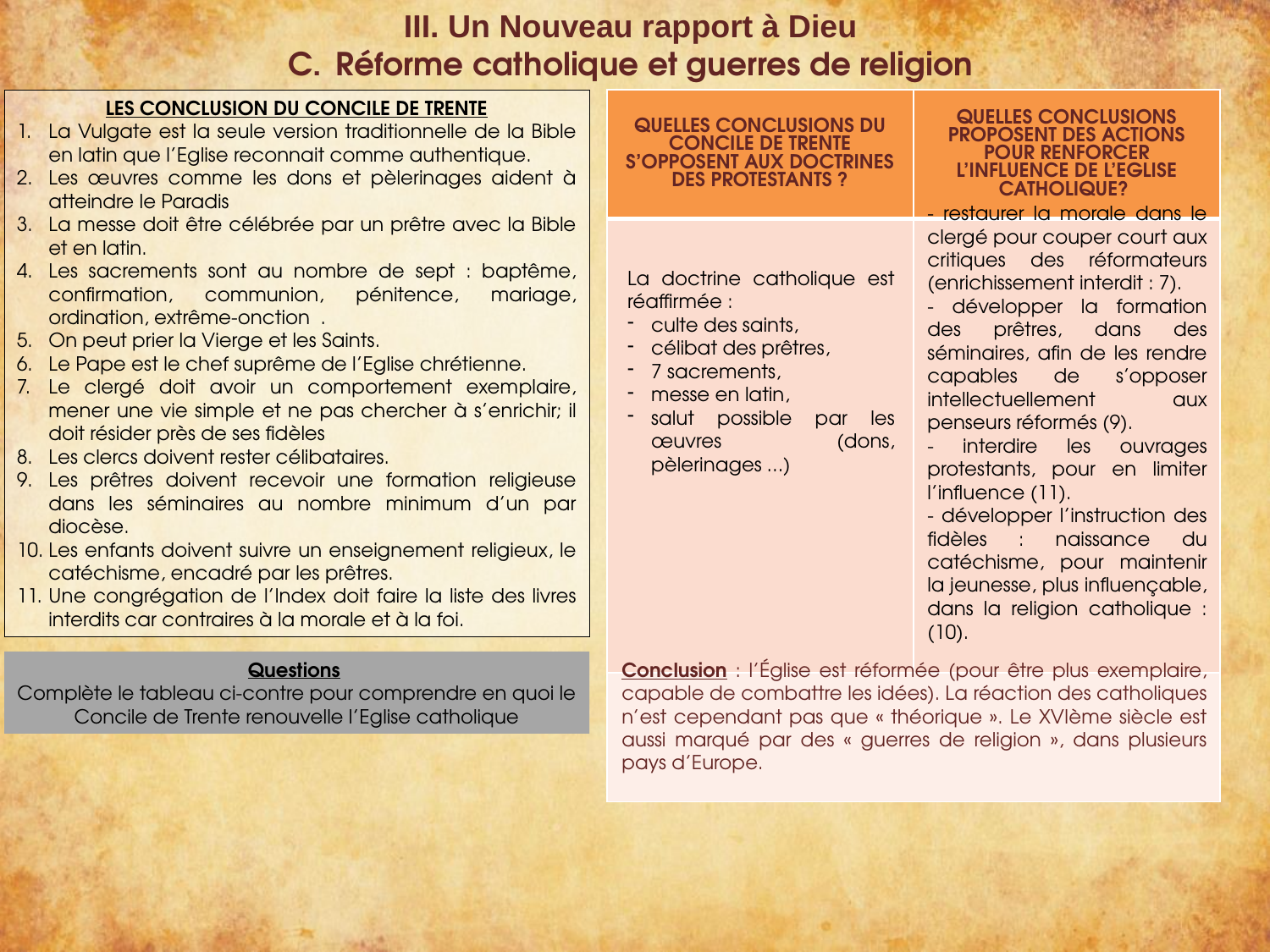

III. Un Nouveau rapport à Dieu
Réforme catholique et guerres de religion
Les conclusion du concile de Trente
La Vulgate est la seule version traditionnelle de la Bible en latin que l’Eglise reconnait comme authentique.
Les œuvres comme les dons et pèlerinages aident à atteindre le Paradis
La messe doit être célébrée par un prêtre avec la Bible et en latin.
Les sacrements sont au nombre de sept : baptême, confirmation, communion, pénitence, mariage, ordination, extrême-onction  .
On peut prier la Vierge et les Saints.
Le Pape est le chef suprême de l’Eglise chrétienne.
Le clergé doit avoir un comportement exemplaire, mener une vie simple et ne pas chercher à s’enrichir; il doit résider près de ses fidèles
Les clercs doivent rester célibataires.
Les prêtres doivent recevoir une formation religieuse dans les séminaires au nombre minimum d’un par diocèse.
Les enfants doivent suivre un enseignement religieux, le catéchisme, encadré par les prêtres.
Une congrégation de l’Index doit faire la liste des livres interdits car contraires à la morale et à la foi.
| Quelles conclusions du concile de Trente s’opposent aux doctrines des protestants ? | Quelles conclusions proposent des actions pour renforcer l’influence de l’Eglise catholique? |
| --- | --- |
|  |  |
|  |  |
- restaurer la morale dans le clergé pour couper court aux critiques des réformateurs (enrichissement interdit : 7).
- développer la formation des prêtres, dans des séminaires, afin de les rendre capables de s’opposer intellectuellement aux penseurs réformés (9).
- interdire les ouvrages protestants, pour en limiter l’influence (11).
- développer l’instruction des fidèles : naissance du catéchisme, pour maintenir la jeunesse, plus influençable, dans la religion catholique : (10).
La doctrine catholique est réaffirmée :
culte des saints,
célibat des prêtres,
7 sacrements,
messe en latin,
salut possible par les œuvres (dons, pèlerinages …)
Questions
Complète le tableau ci-contre pour comprendre en quoi le Concile de Trente renouvelle l’Eglise catholique
Conclusion : l’Église est réformée (pour être plus exemplaire, capable de combattre les idées). La réaction des catholiques n’est cependant pas que « théorique ». Le XVIème siècle est aussi marqué par des « guerres de religion », dans plusieurs pays d’Europe.